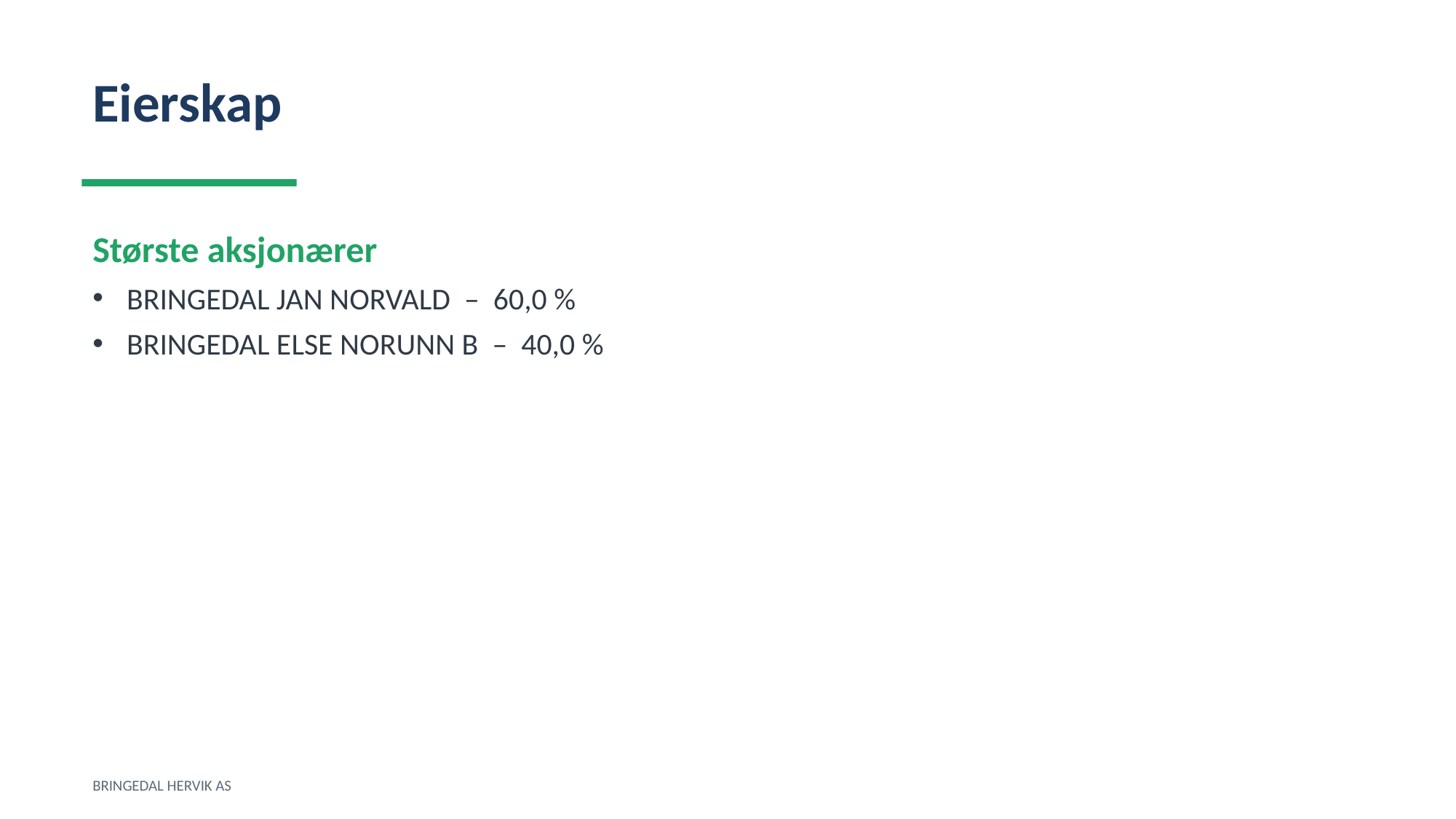

Eierskap

Største aksjonærer
BRINGEDAL JAN NORVALD  –  60,0 %
BRINGEDAL ELSE NORUNN B  –  40,0 %
BRINGEDAL HERVIK AS